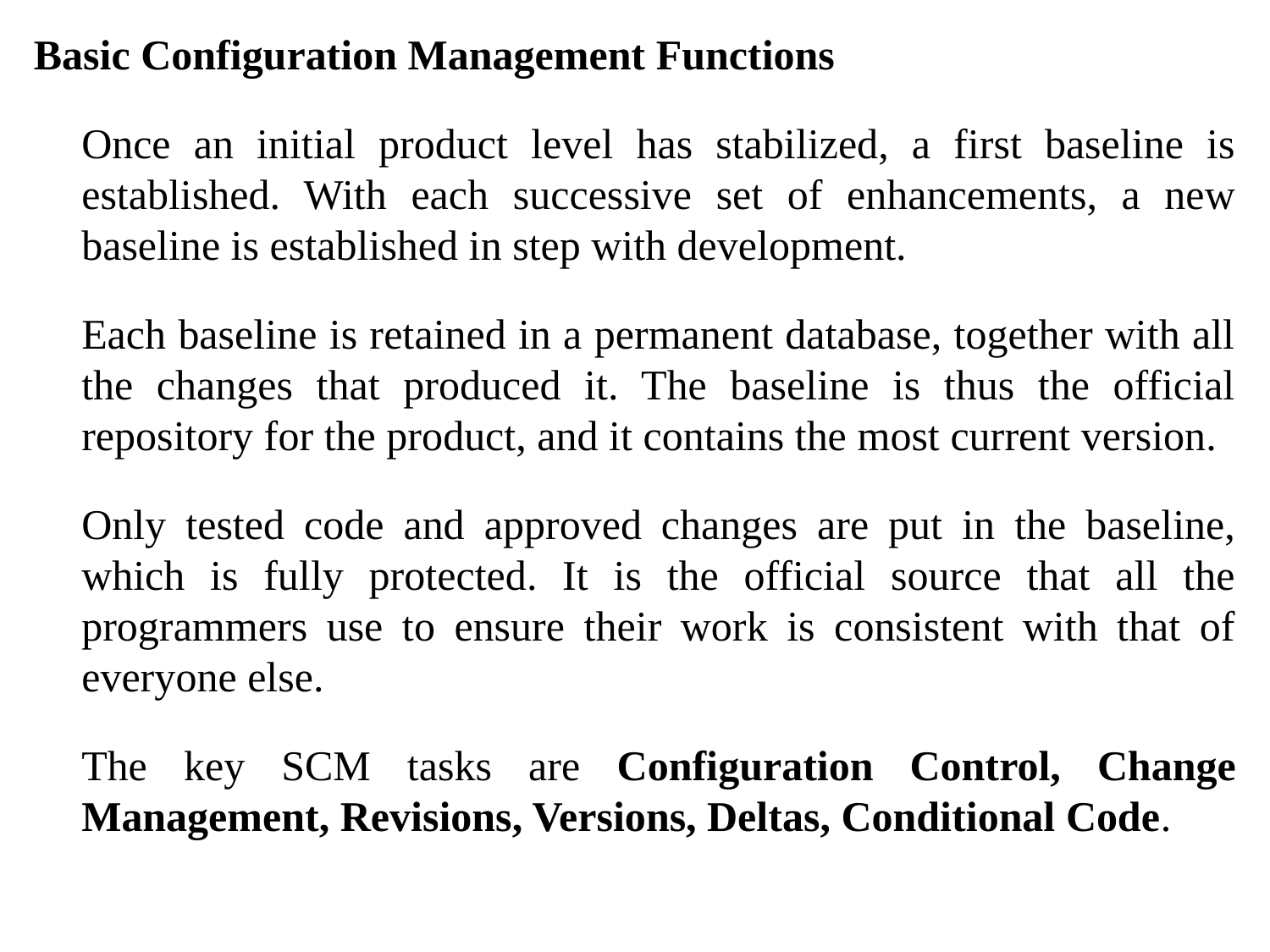

Basic Configuration Management Functions

	Once an initial product level has stabilized, a first baseline is established. With each successive set of enhancements, a new baseline is established in step with development.

	Each baseline is retained in a permanent database, together with all the changes that produced it. The baseline is thus the official repository for the product, and it contains the most current version.

	Only tested code and approved changes are put in the baseline, which is fully protected. It is the official source that all the programmers use to ensure their work is consistent with that of everyone else.

	The key SCM tasks are Configuration Control, Change Management, Revisions, Versions, Deltas, Conditional Code.